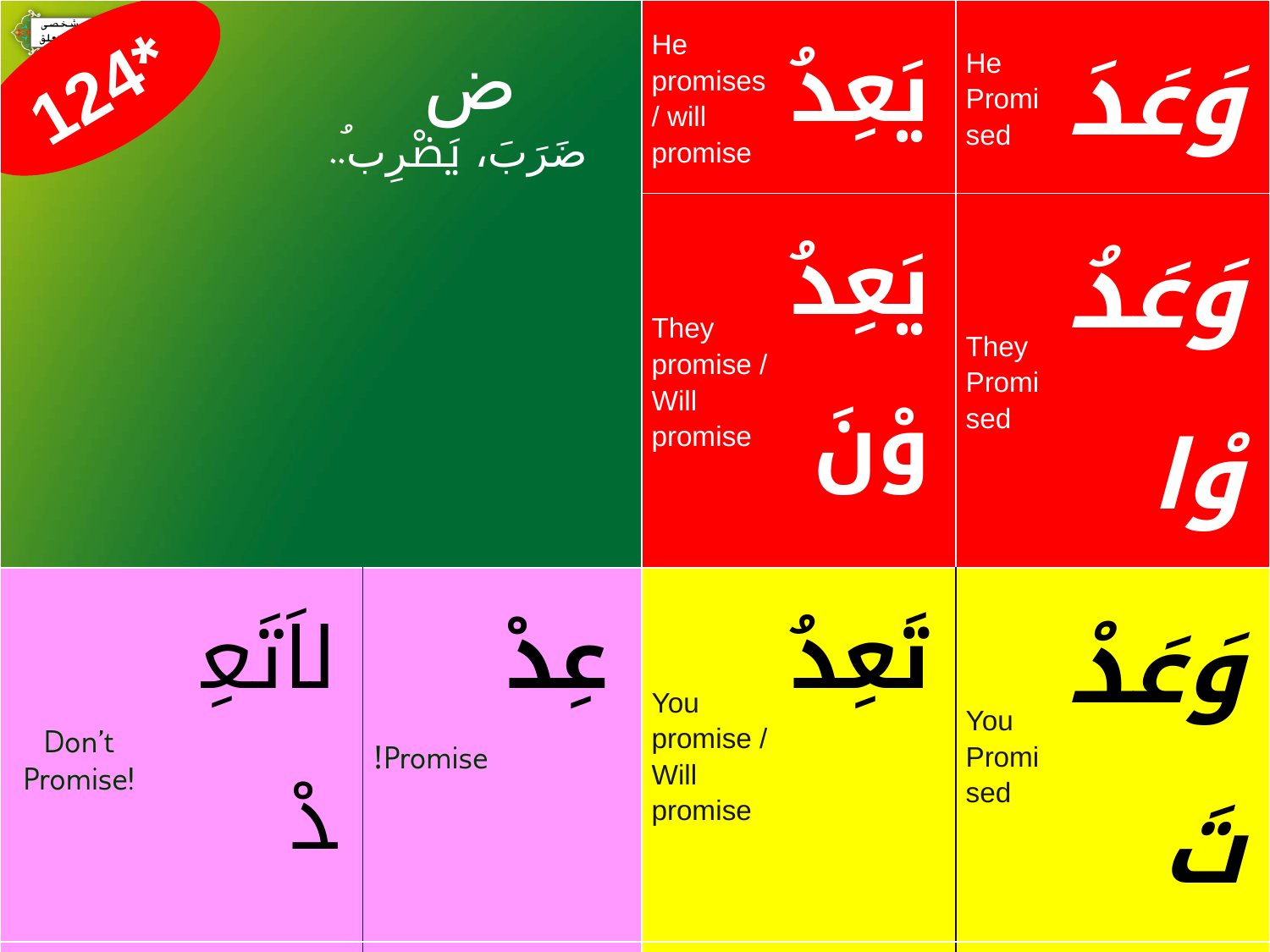

|  |  |  |  |  | He promises / will promise | يَعِدُ | He Promised | وَعَدَ |
| --- | --- | --- | --- | --- | --- | --- | --- | --- |
|  |  |  |  |  | They promise / Will promise | يَعِدُوْنَ | They Promised | وَعَدُوْا |
| Don’t Promise! | لاَتَعِدْ | Promise! |  | عِدْ | You promise / Will promise | تَعِدُ | You Promised | وَعَدْتَ |
| Don’t Find! ( You all) | لاَتَعِدْوا | Promise! (You all) |  | عِدُوا | You all promise / Will promise | تَعِدُوْنَ | You all Promised | وَعَدْتُمْ |
| The one who promises |  |  | وَاعِد |  | I promise / Will promise | اَعِدُ | I Promised | وَعَدْتُ |
| The thing which is promised |  |  | مَوْعُود |  | We promise / Will promise | نَعِدُ | We Promised | وَعَدْنَا |
| :وعده To promise |  |  | وعد |  | She promise / Will promise | تَعِدُ | He Promised | وَعَدَتْ |
*124
ض
ضَرَبَ، يَضْرِبُ..
7